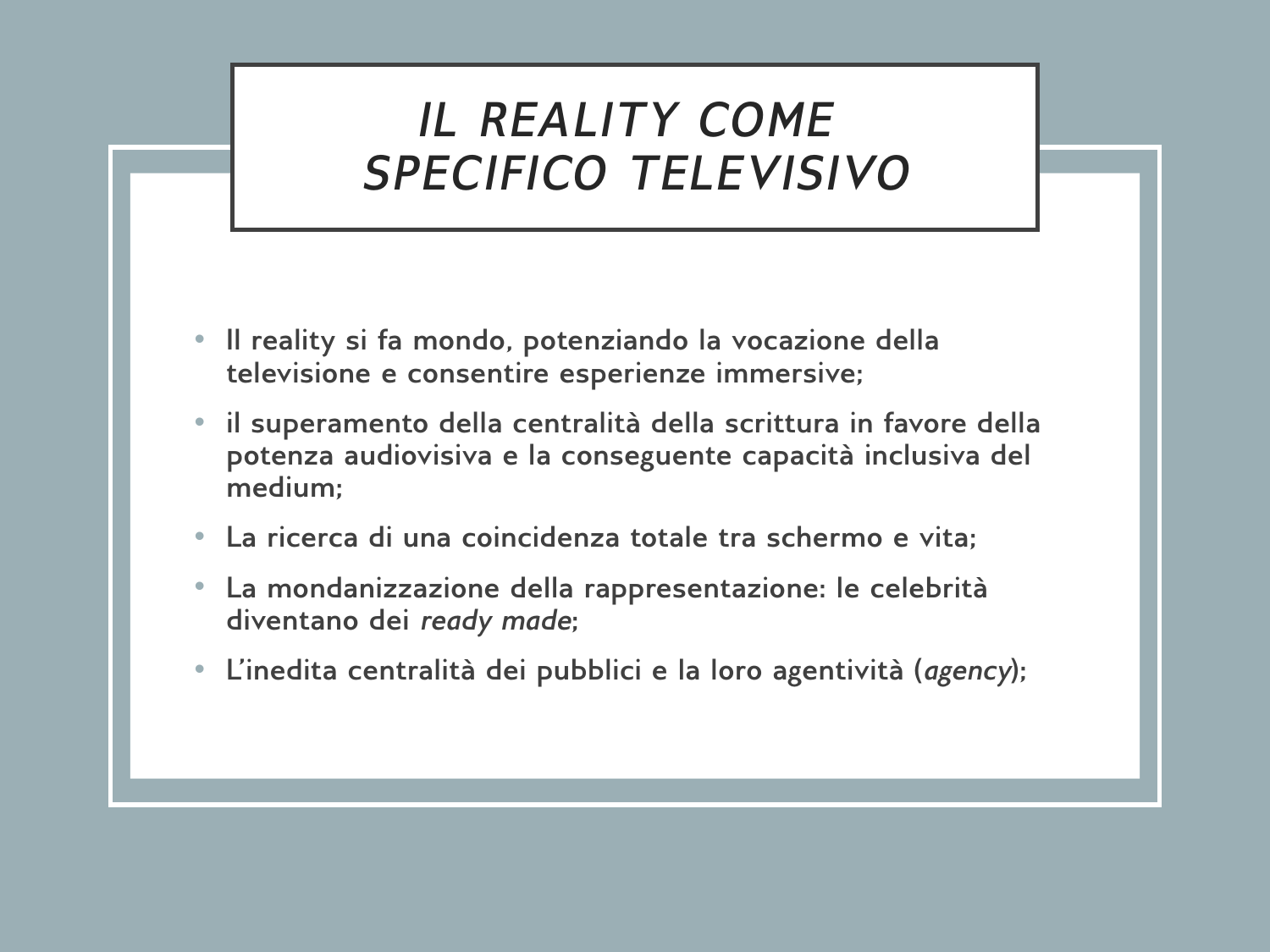

Il reality come
specifico televisivo

Il reality si fa mondo, potenziando la vocazione della televisione e consentire esperienze immersive;
il superamento della centralità della scrittura in favore della potenza audiovisiva e la conseguente capacità inclusiva del medium;
La ricerca di una coincidenza totale tra schermo e vita;
La mondanizzazione della rappresentazione: le celebrità diventano dei ready made;
L’inedita centralità dei pubblici e la loro agentività (agency);